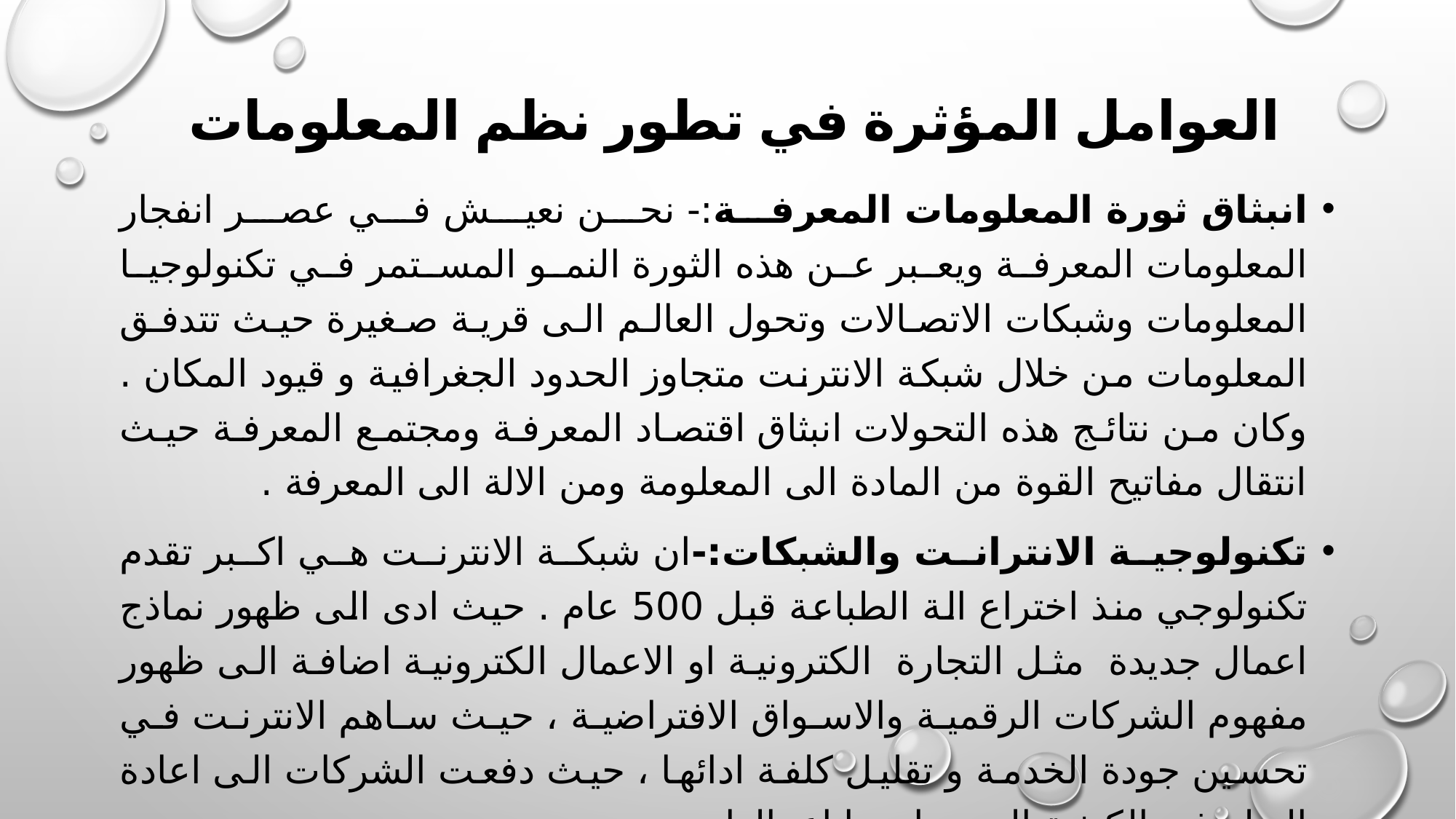

# العوامل المؤثرة في تطور نظم المعلومات
انبثاق ثورة المعلومات المعرفة:- نحن نعيش في عصر انفجار المعلومات المعرفة ويعبر عن هذه الثورة النمو المستمر في تكنولوجيا المعلومات وشبكات الاتصالات وتحول العالم الى قرية صغيرة حيث تتدفق المعلومات من خلال شبكة الانترنت متجاوز الحدود الجغرافية و قيود المكان . وكان من نتائج هذه التحولات انبثاق اقتصاد المعرفة ومجتمع المعرفة حيث انتقال مفاتيح القوة من المادة الى المعلومة ومن الالة الى المعرفة .
تكنولوجية الانترانت والشبكات:-ان شبكة الانترنت هي اكبر تقدم تكنولوجي منذ اختراع الة الطباعة قبل 500 عام . حيث ادى الى ظهور نماذج اعمال جديدة  مثل التجارة  الكترونية او الاعمال الكترونية اضافة الى ظهور مفهوم الشركات الرقمية والاسواق الافتراضية ، حيث ساهم الانترنت في تحسين جودة الخدمة و تقليل كلفة ادائها ، حيث دفعت الشركات الى اعادة النظر في الكيفية التي تدار بها اعمالها .